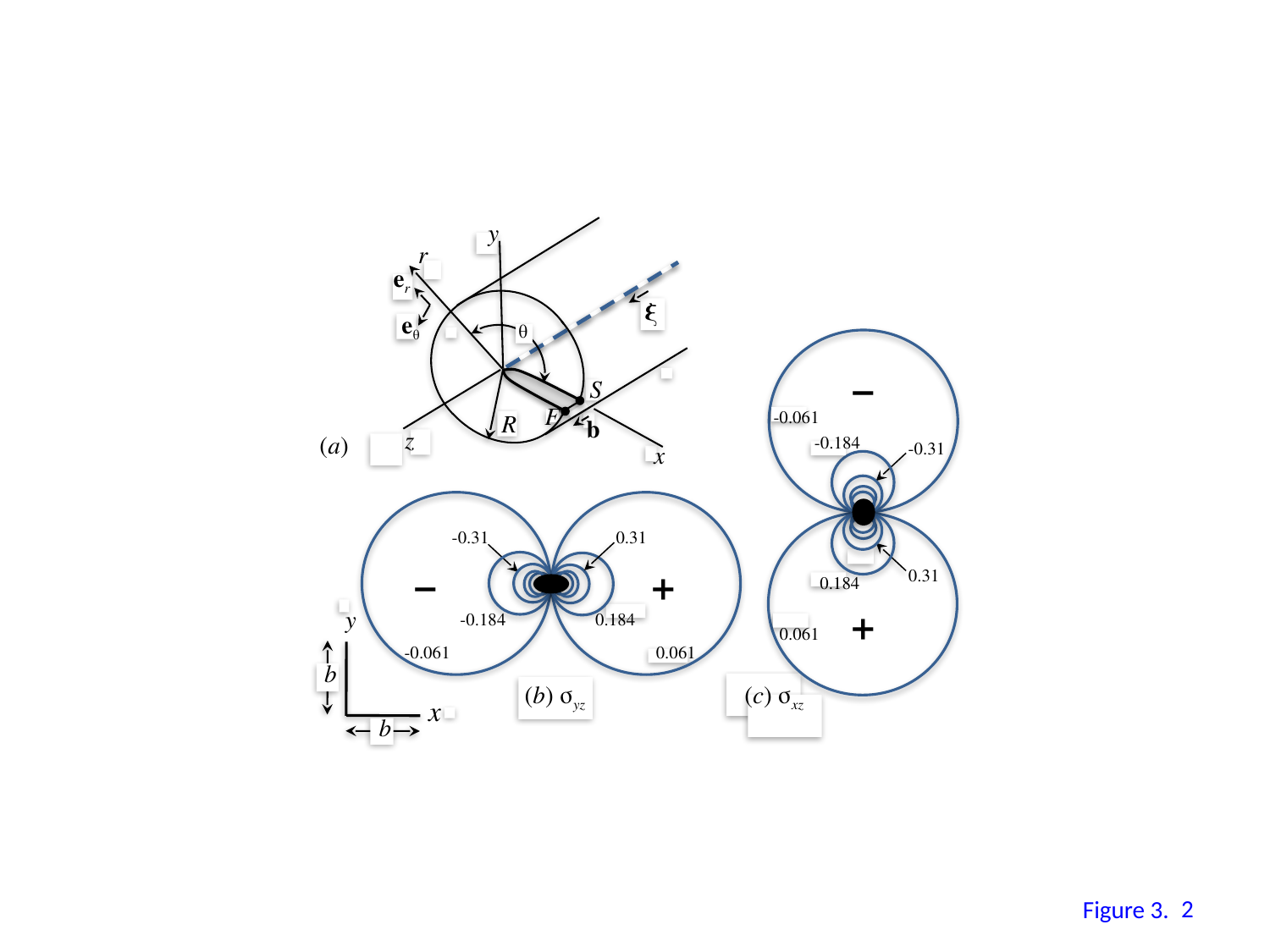

y
r

er

ξ

eθ
θ

−
S

F

-0.061
R
b

z
(a)
-0.184

-0.31
x

-0.31
0.31

−
+
0.31
0.184

+
y

-0.184
0.184

0.061
-0.061
0.061

b

(b) σyz
(c) σxz

x

b

2